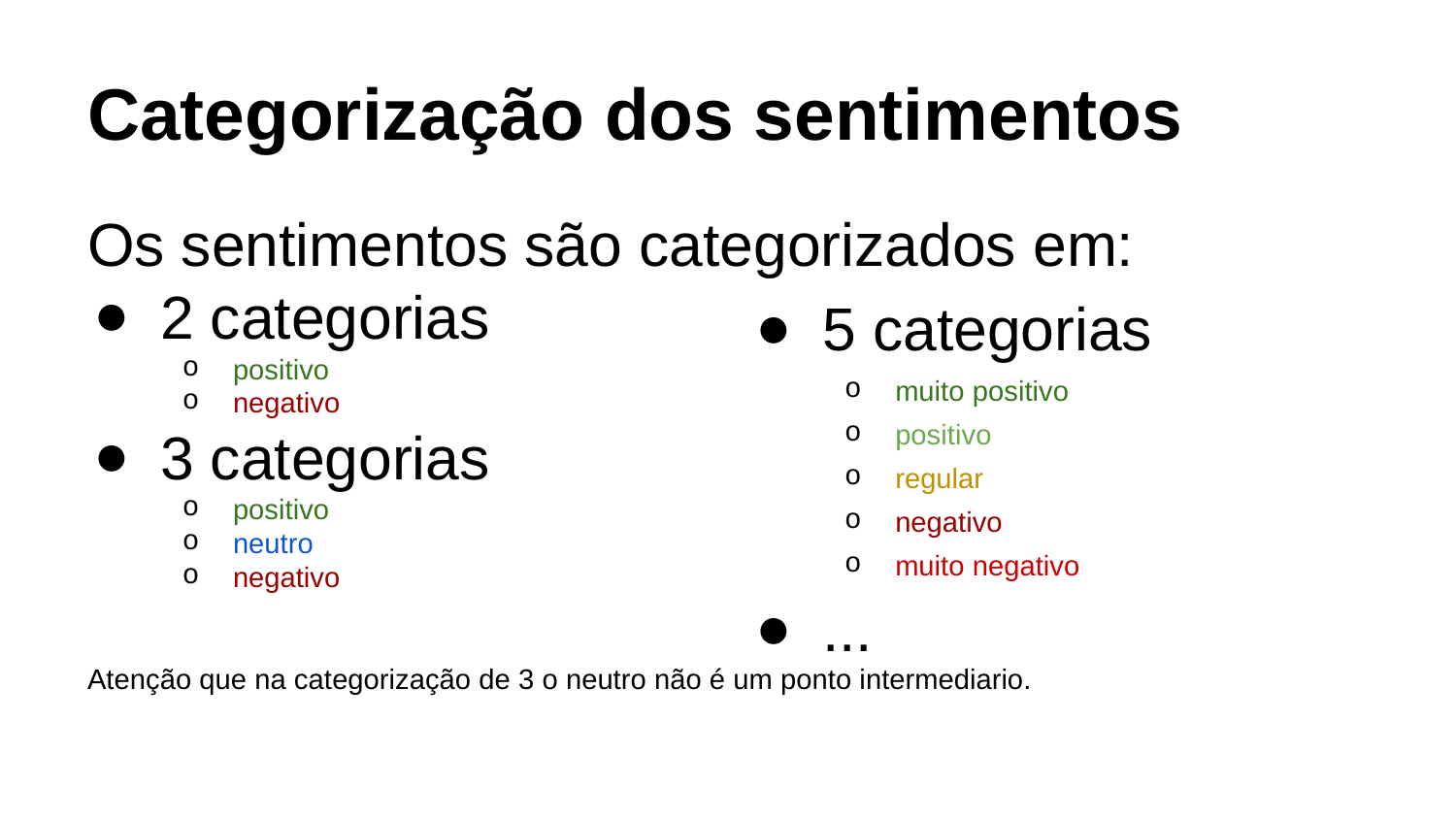

# Categorização dos sentimentos
Os sentimentos são categorizados em:
2 categorias
positivo
negativo
3 categorias
positivo
neutro
negativo

Atenção que na categorização de 3 o neutro não é um ponto intermediario.
5 categorias
muito positivo
positivo
regular
negativo
muito negativo
...